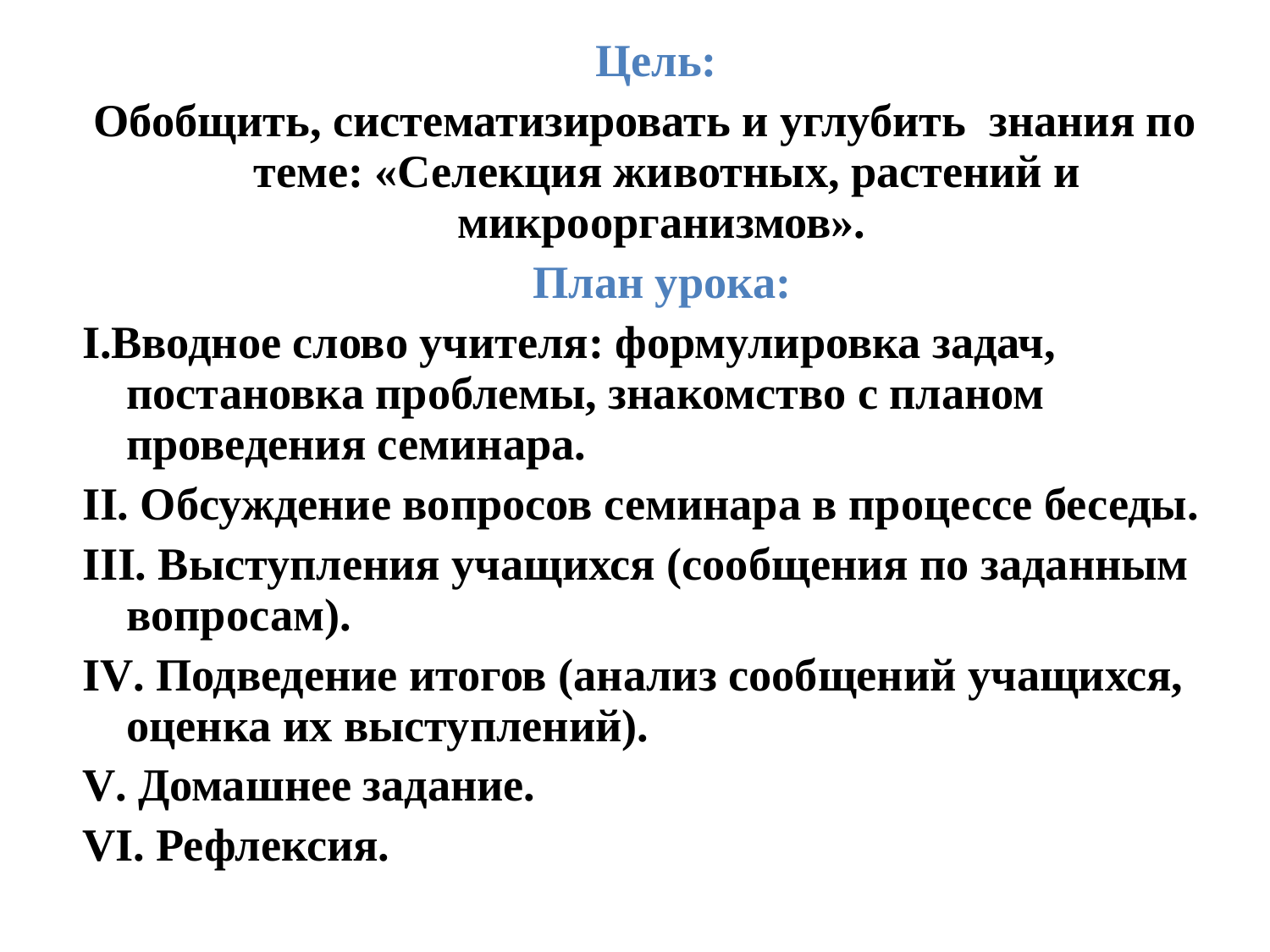

Цель:
Обобщить, систематизировать и углубить  знания по теме: «Селекция животных, растений и микроорганизмов».
   План урока:
I.Вводное слово учителя: формулировка задач, постановка проблемы, знакомство с планом проведения семинара.
II. Обсуждение вопросов семинара в процессе беседы.
III. Выступления учащихся (сообщения по заданным вопросам).
IV. Подведение итогов (анализ сообщений учащихся, оценка их выступлений).
V. Домашнее задание.
VI. Рефлексия.